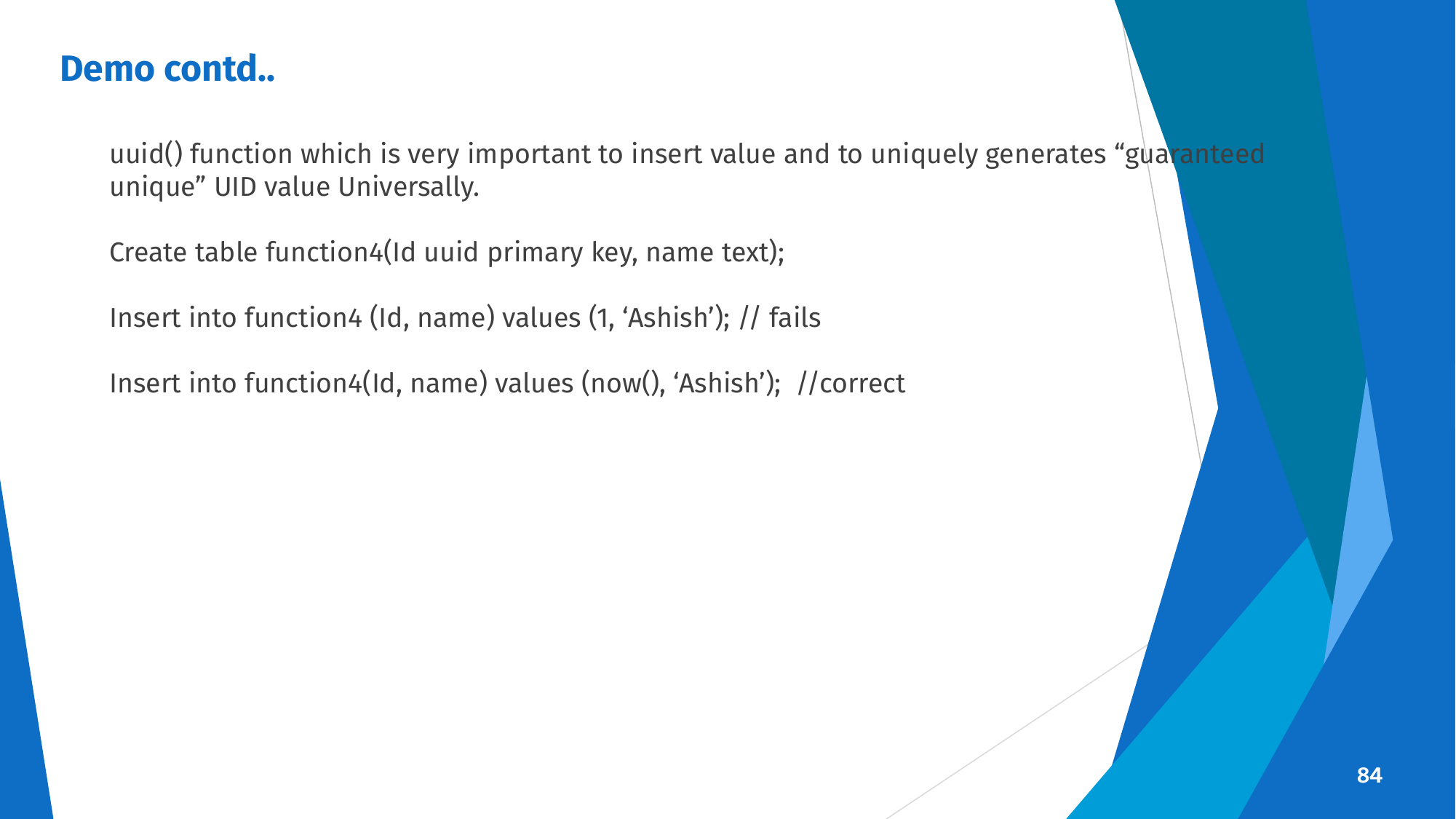

# Demo contd..
uuid() function which is very important to insert value and to uniquely generates “guaranteed unique” UID value Universally.

Create table function4(Id uuid primary key, name text);

Insert into function4 (Id, name) values (1, ‘Ashish’); // fails

Insert into function4(Id, name) values (now(), ‘Ashish’);  //correct

84